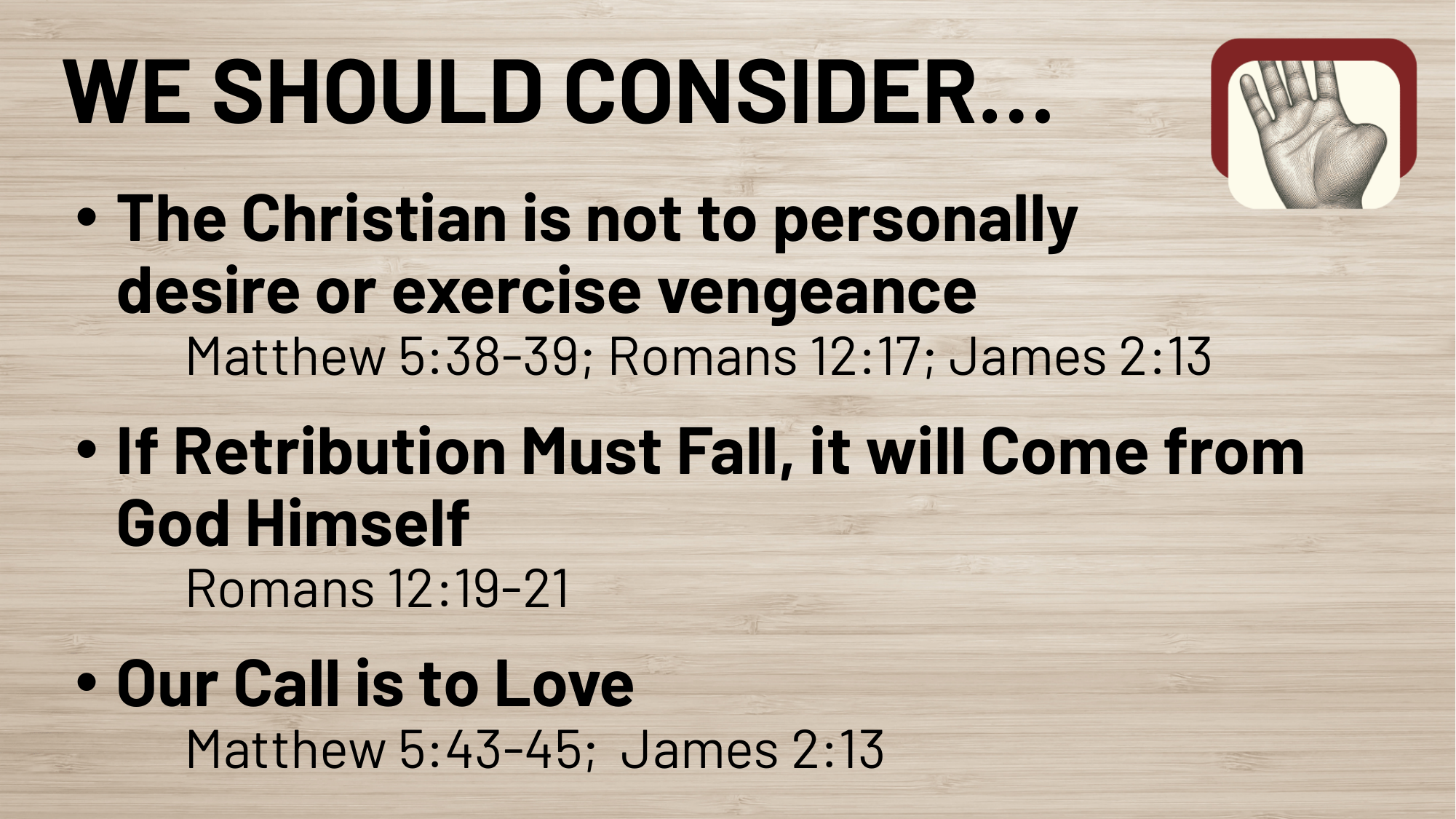

# WE SHOULD CONSIDER…
The Christian is not to personally
desire or exercise vengeance
Matthew 5:38-39; Romans 12:17; James 2:13
If Retribution Must Fall, it will Come from God Himself
Romans 12:19-21
Our Call is to Love
Matthew 5:43-45;  James 2:13